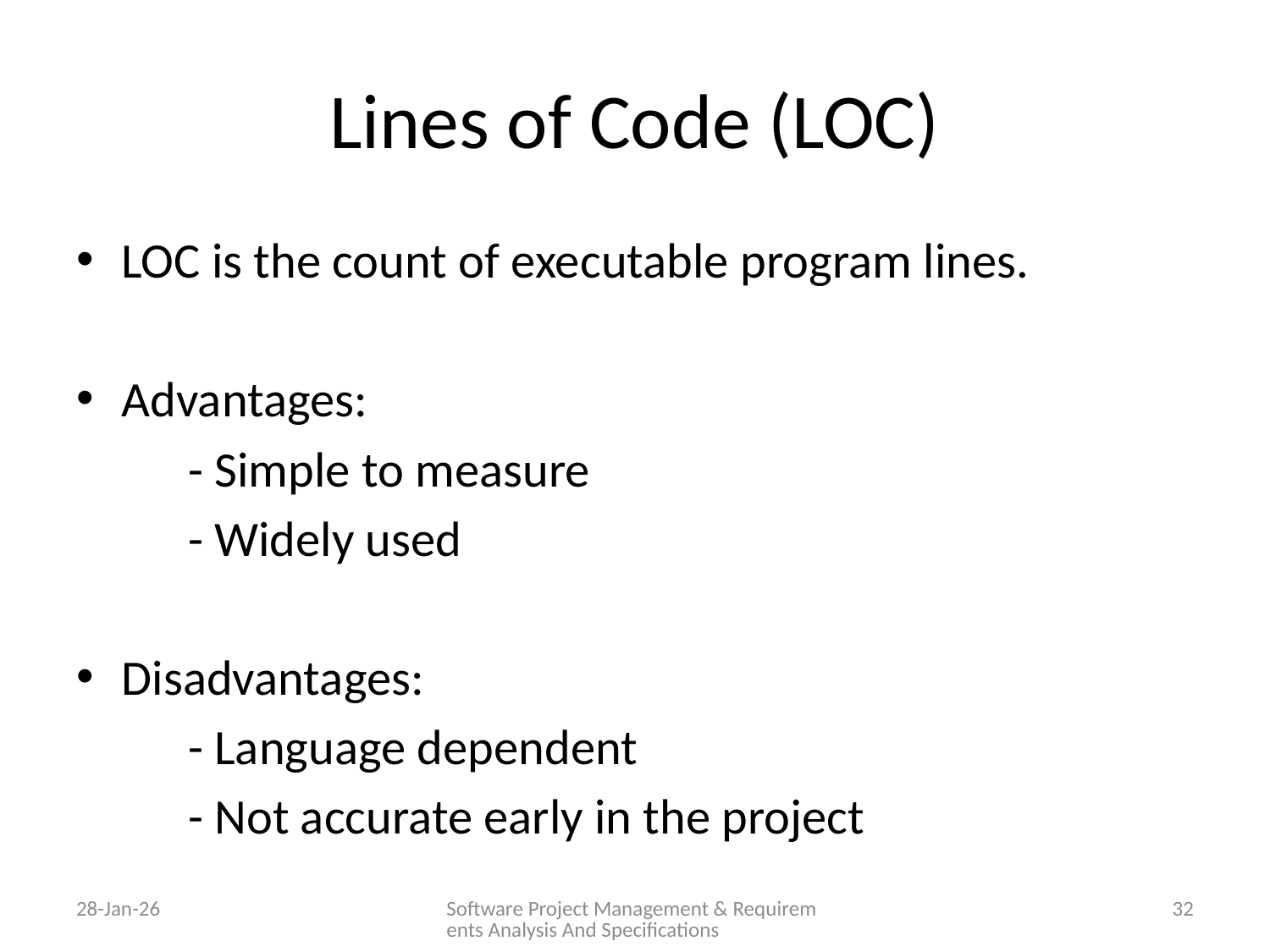

# Lines of Code (LOC)
LOC is the count of executable program lines.

Advantages:
	- Simple to measure
	- Widely used

Disadvantages:
	- Language dependent
	- Not accurate early in the project
28-Jan-26
Software Project Management & Requirements Analysis And Specifications
32